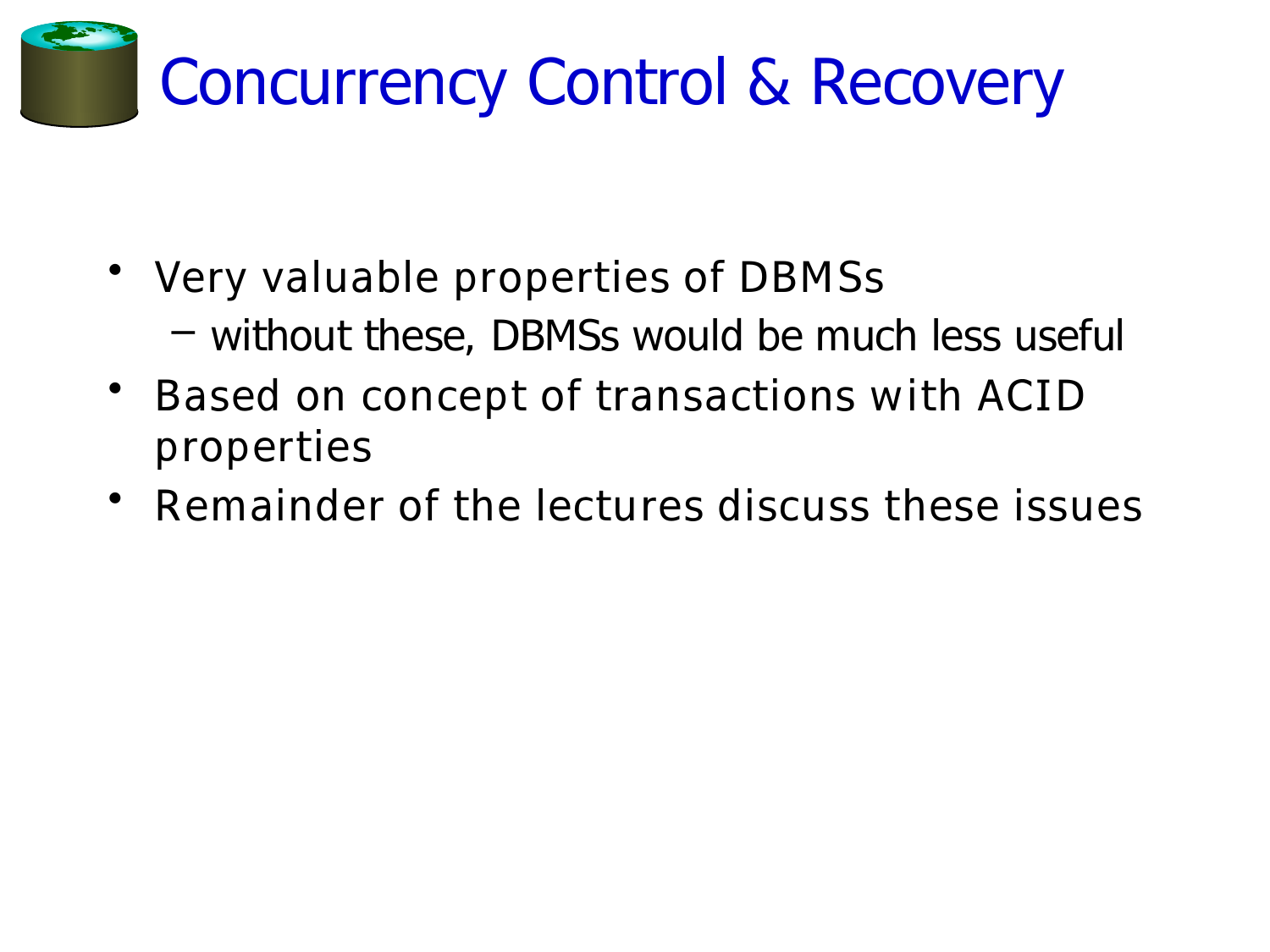

# Concurrency Control & Recovery
Very valuable properties of DBMSs
without these, DBMSs would be much less useful
Based on concept of transactions with ACID properties
Remainder of the lectures discuss these issues